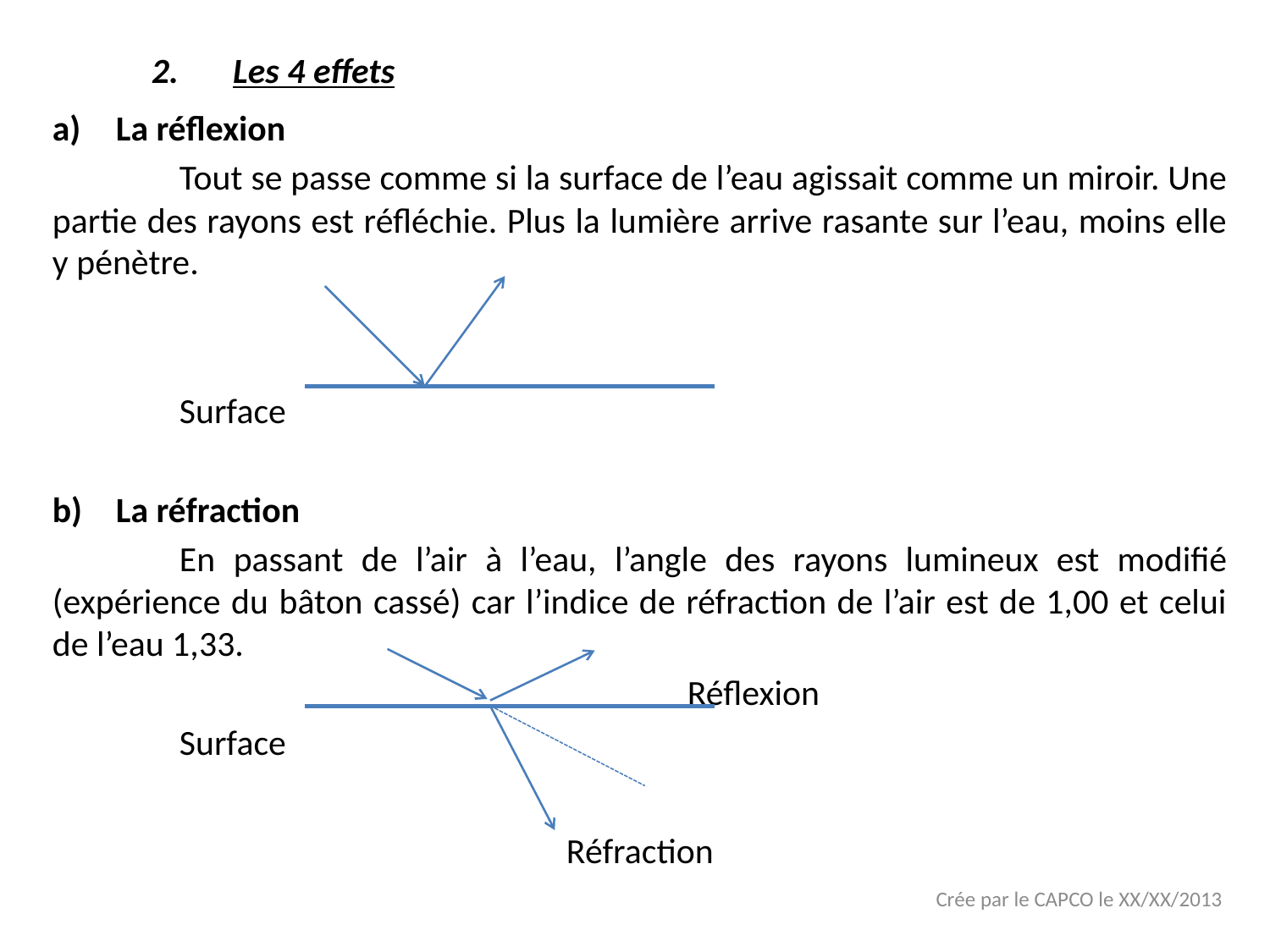

Les 4 effets
La réflexion
	Tout se passe comme si la surface de l’eau agissait comme un miroir. Une partie des rayons est réfléchie. Plus la lumière arrive rasante sur l’eau, moins elle y pénètre.

	Surface

La réfraction
	En passant de l’air à l’eau, l’angle des rayons lumineux est modifié (expérience du bâton cassé) car l’indice de réfraction de l’air est de 1,00 et celui de l’eau 1,33.
					Réflexion
	Surface

Réfraction
Crée par le CAPCO le XX/XX/2013